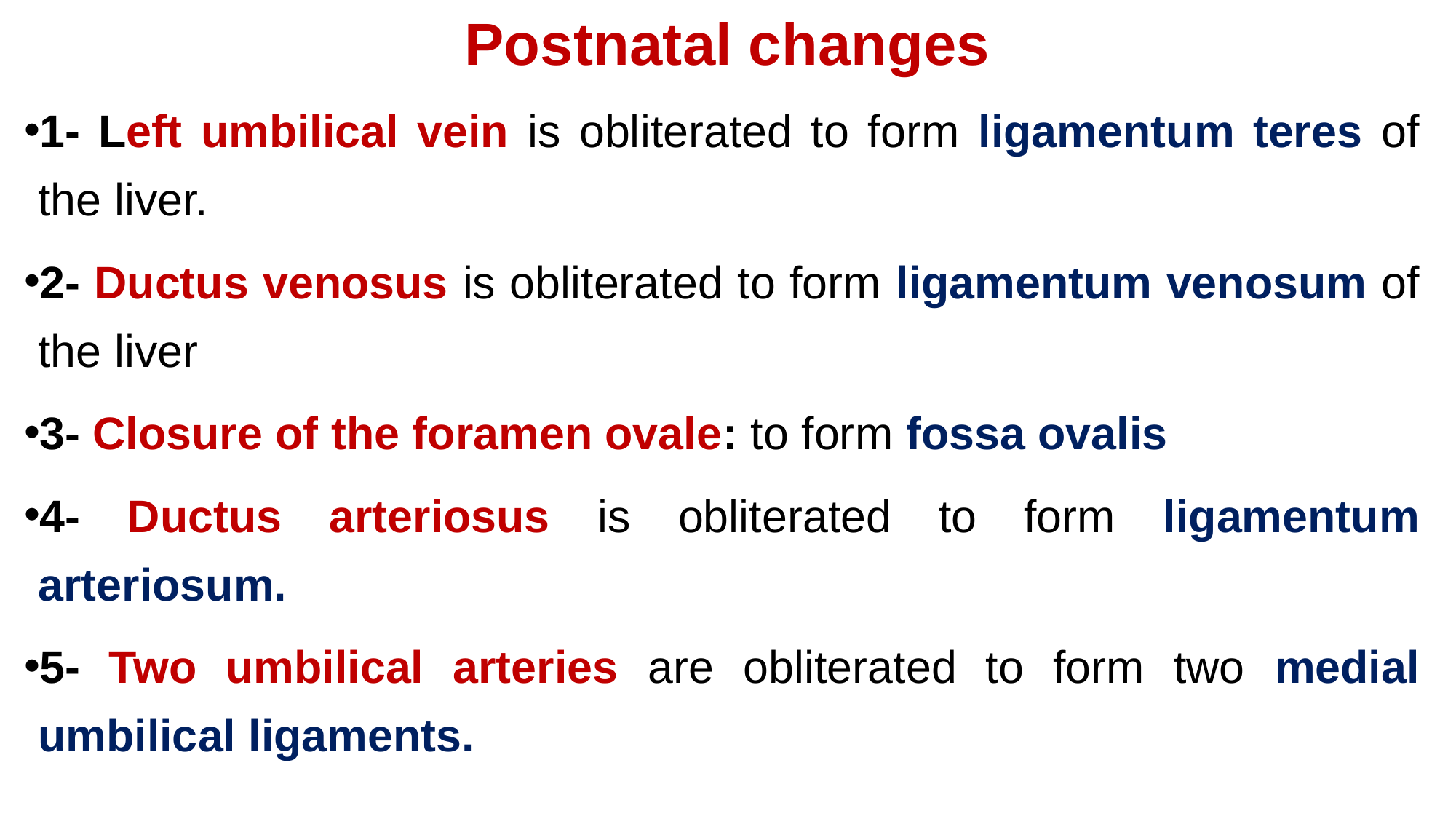

# Postnatal changes
1- Left umbilical vein is obliterated to form ligamentum teres of the liver.
2- Ductus venosus is obliterated to form ligamentum venosum of the liver
3- Closure of the foramen ovale: to form fossa ovalis
4- Ductus arteriosus is obliterated to form ligamentum arteriosum.
5- Two umbilical arteries are obliterated to form two medial umbilical ligaments.